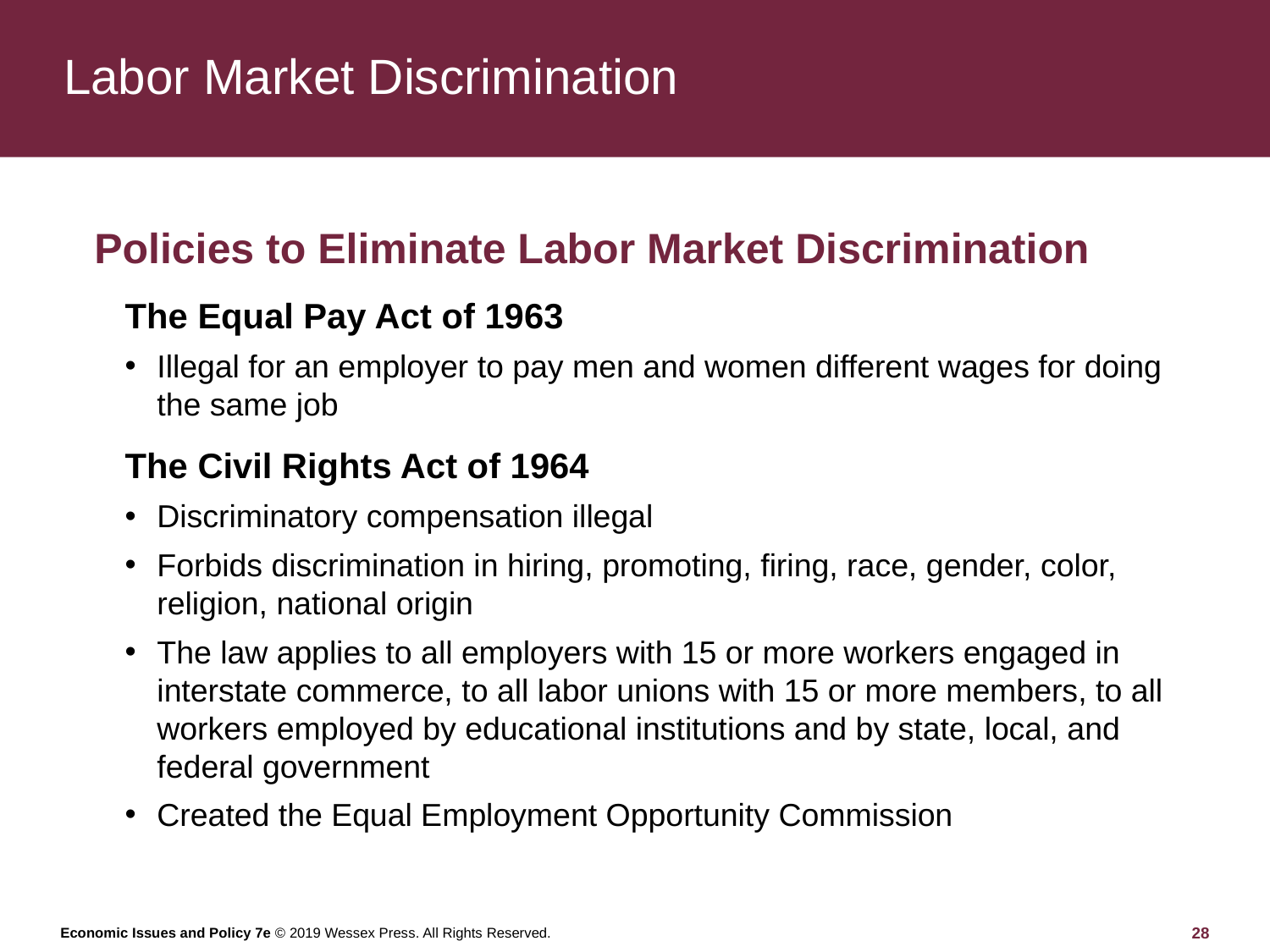

# Labor Market Discrimination
Policies to Eliminate Labor Market Discrimination
The Equal Pay Act of 1963
Illegal for an employer to pay men and women different wages for doing the same job
The Civil Rights Act of 1964
Discriminatory compensation illegal
Forbids discrimination in hiring, promoting, firing, race, gender, color, religion, national origin
The law applies to all employers with 15 or more workers engaged in interstate commerce, to all labor unions with 15 or more members, to all workers employed by educational institutions and by state, local, and federal government
Created the Equal Employment Opportunity Commission